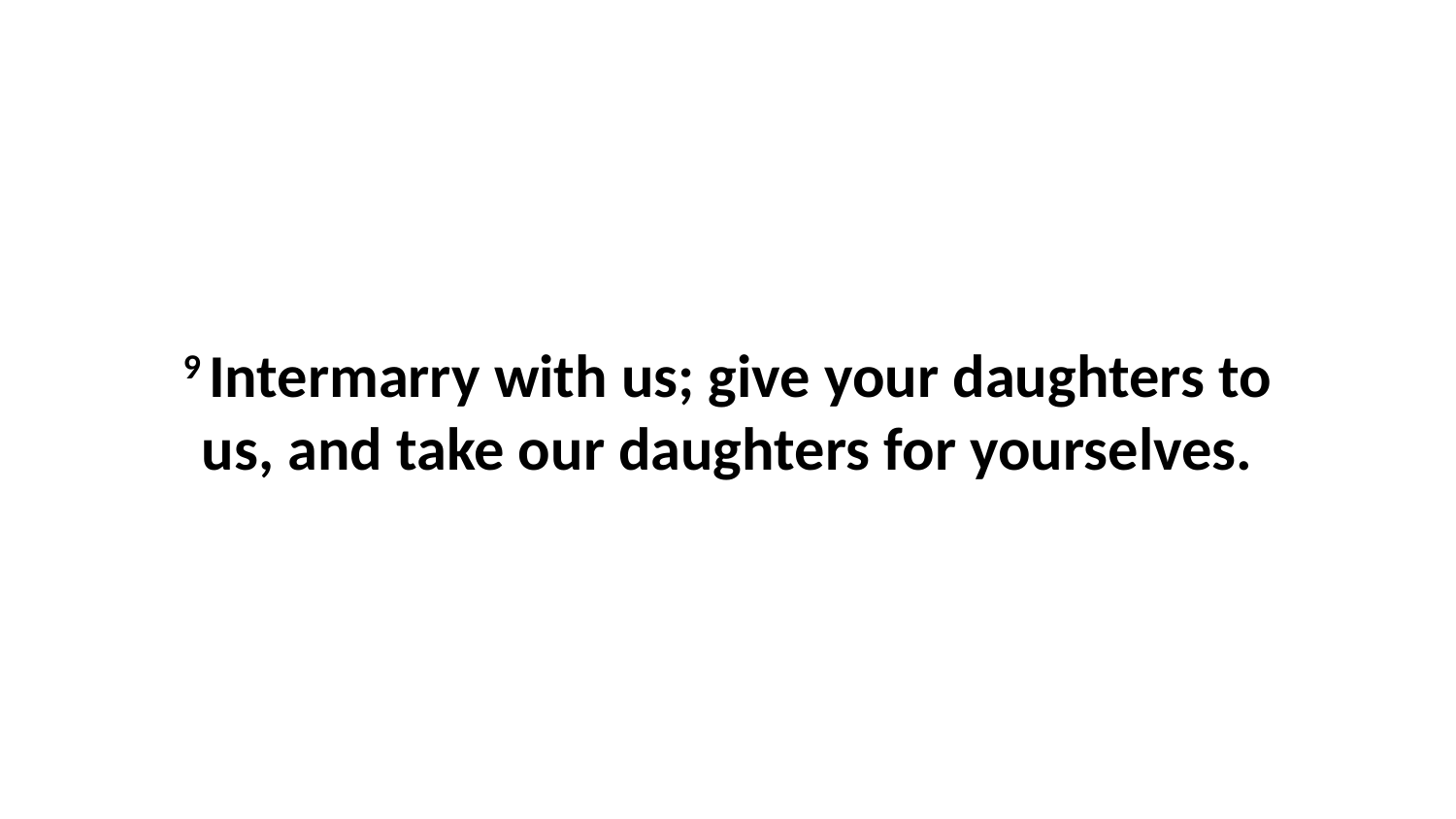

9 Intermarry with us; give your daughters to us, and take our daughters for yourselves.